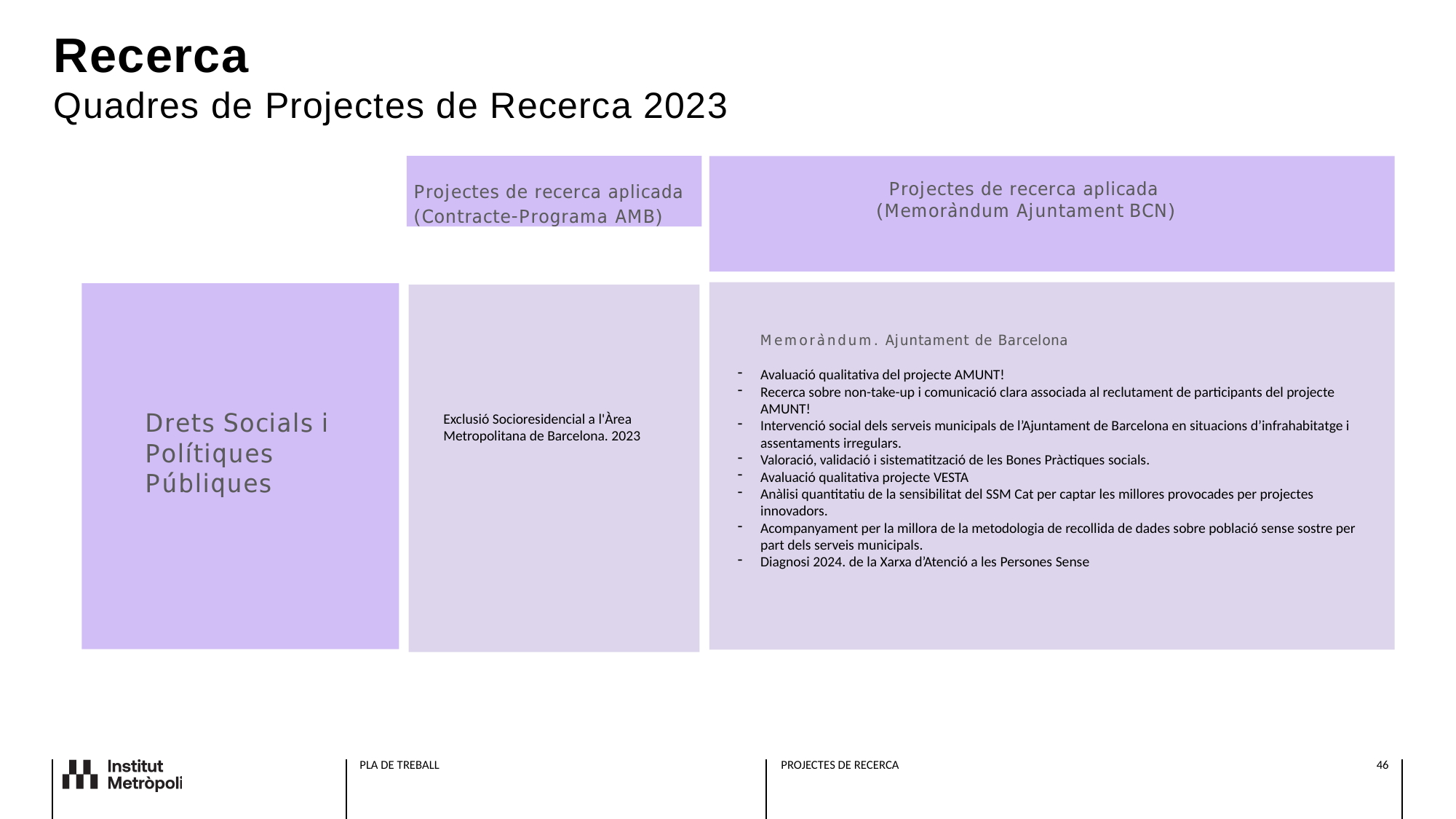

# Recerca Quadres de Projectes de Recerca 2023
Projectes de recerca aplicada (Contracte-Programa AMB)
 Projectes de recerca aplicada
 (Memoràndum Ajuntament BCN)

Drets Socials i Polítiques Públiques

    Memoràndum. Ajuntament de Barcelona

Avaluació qualitativa del projecte AMUNT!
Recerca sobre non-take-up i comunicació clara associada al reclutament de participants del projecte AMUNT!
Intervenció social dels serveis municipals de l’Ajuntament de Barcelona en situacions d’infrahabitatge i assentaments irregulars.
Valoració, validació i sistematització de les Bones Pràctiques socials.
Avaluació qualitativa projecte VESTA
Anàlisi quantitatiu de la sensibilitat del SSM Cat per captar les millores provocades per projectes innovadors.
Acompanyament per la millora de la metodologia de recollida de dades sobre població sense sostre per part dels serveis municipals.
Diagnosi 2024. de la Xarxa d’Atenció a les Persones Sense

Exclusió Socioresidencial a l'Àrea Metropolitana de Barcelona. 2023
PLA DE TREBALL
PROJECTES DE RECERCA
MARÇ 2023
PLA DE TREBALL IERMB 2023